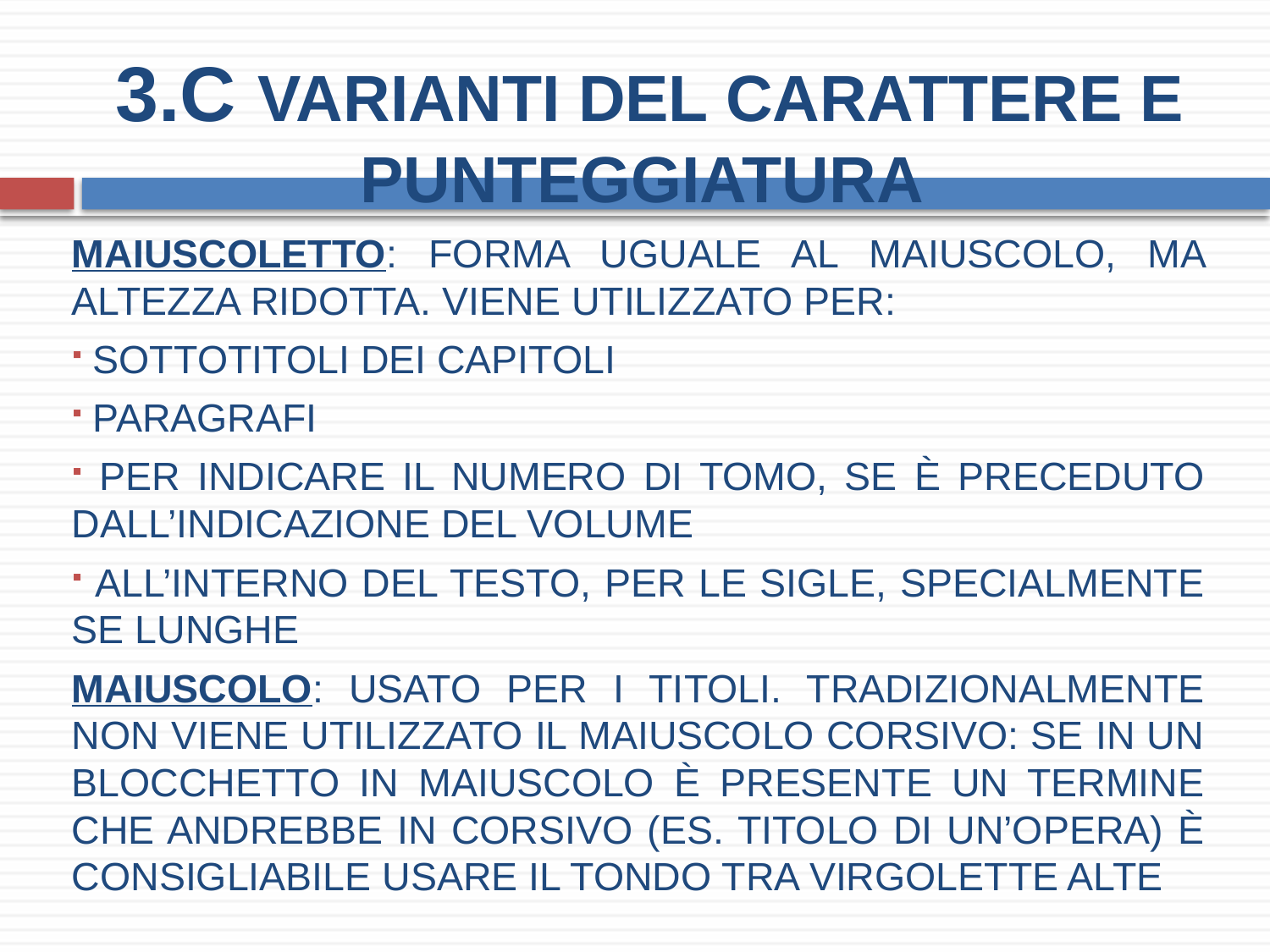

# 3.c Varianti del carattere e punteggiatura
Maiuscoletto: forma uguale al maiuscolo, ma altezza ridotta. Viene utilizzato per:
 sottotitoli dei capitoli
 paragrafi
 per indicare il numero di tomo, se è preceduto dall’indicazione del volume
 all’interno del testo, per le sigle, specialmente se lunghe
Maiuscolo: usato per i titoli. Tradizionalmente non viene utilizzato il maiuscolo corsivo: se in un blocchetto in maiuscolo è presente un termine che andrebbe in corsivo (es. titolo di un’opera) è consigliabile usare il tondo tra virgolette alte